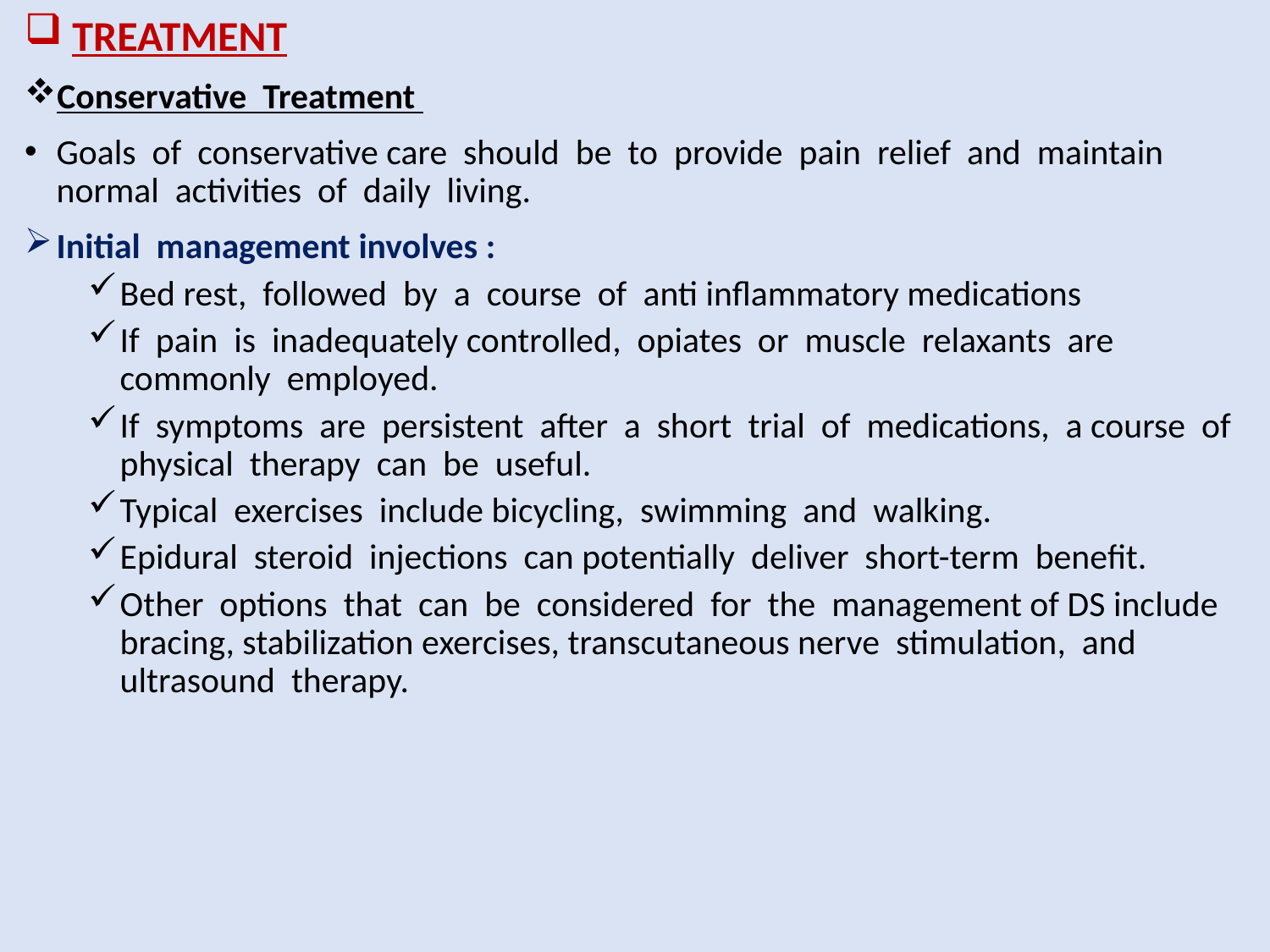

# TREATMENT
Conservative  Treatment
Goals  of  conservative care  should  be  to  provide  pain  relief  and  maintain  normal  activities  of  daily  living.
Initial  management involves :
Bed rest,  followed  by  a  course  of  anti inflammatory medications
If  pain  is  inadequately controlled,  opiates  or  muscle  relaxants  are  commonly  employed.
If  symptoms  are  persistent  after  a  short  trial  of  medications,  a course  of  physical  therapy  can  be  useful.
Typical  exercises  include bicycling,  swimming  and  walking.
Epidural  steroid  injections  can potentially  deliver  short-term  benefit.
Other  options  that  can  be  considered  for  the  management of DS include bracing, stabilization exercises, transcutaneous nerve  stimulation,  and  ultrasound  therapy.